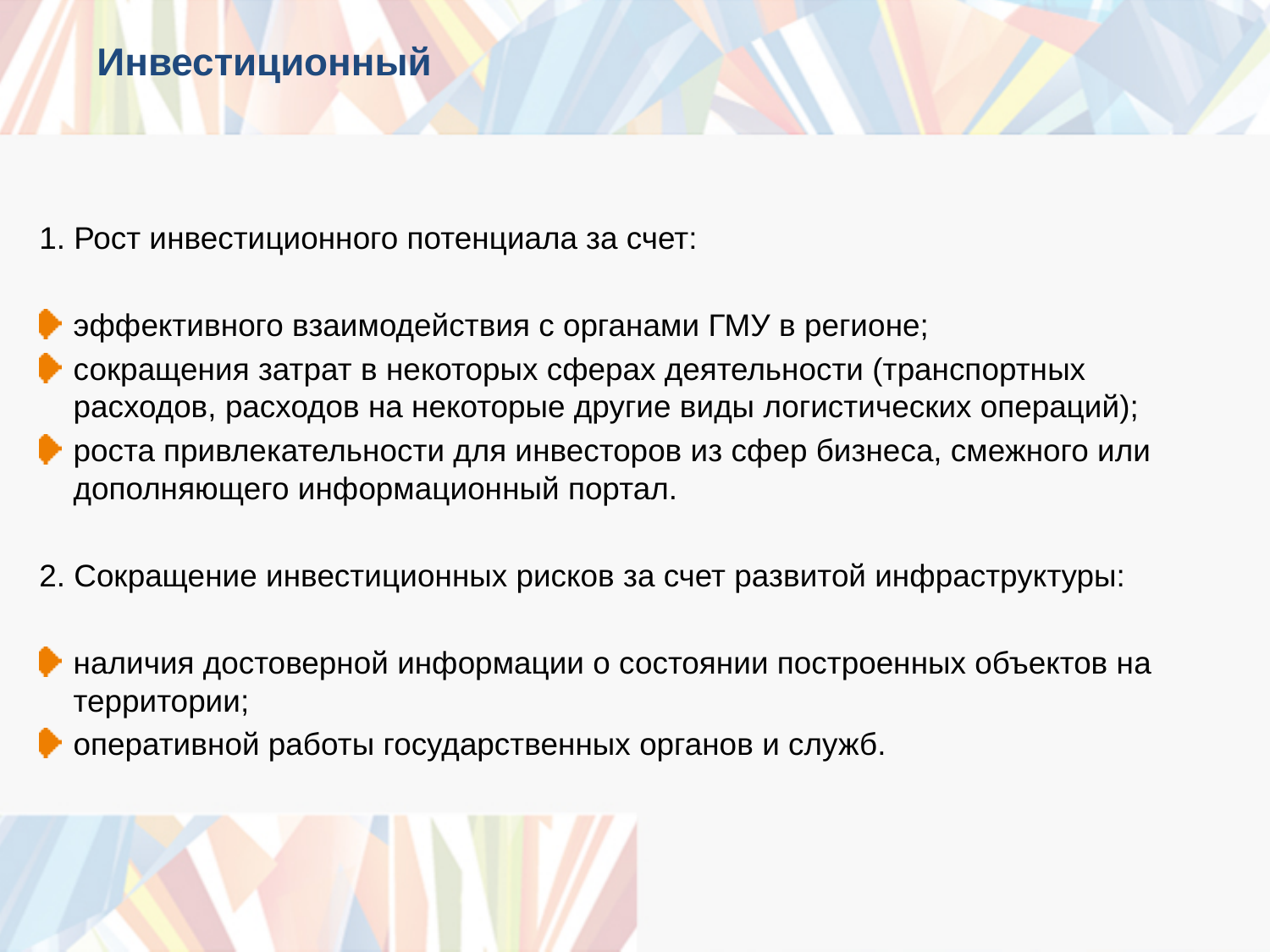

# Инвестиционный
1. Рост инвестиционного потенциала за счет:

эффективного взаимодействия с органами ГМУ в регионе;
сокращения затрат в некоторых сферах деятельности (транспортных расходов, расходов на некоторые другие виды логистических операций);
роста привлекательности для инвесторов из сфер бизнеса, смежного или дополняющего информационный портал.

2. Сокращение инвестиционных рисков за счет развитой инфраструктуры:

наличия достоверной информации о состоянии построенных объектов на территории;
оперативной работы государственных органов и служб.